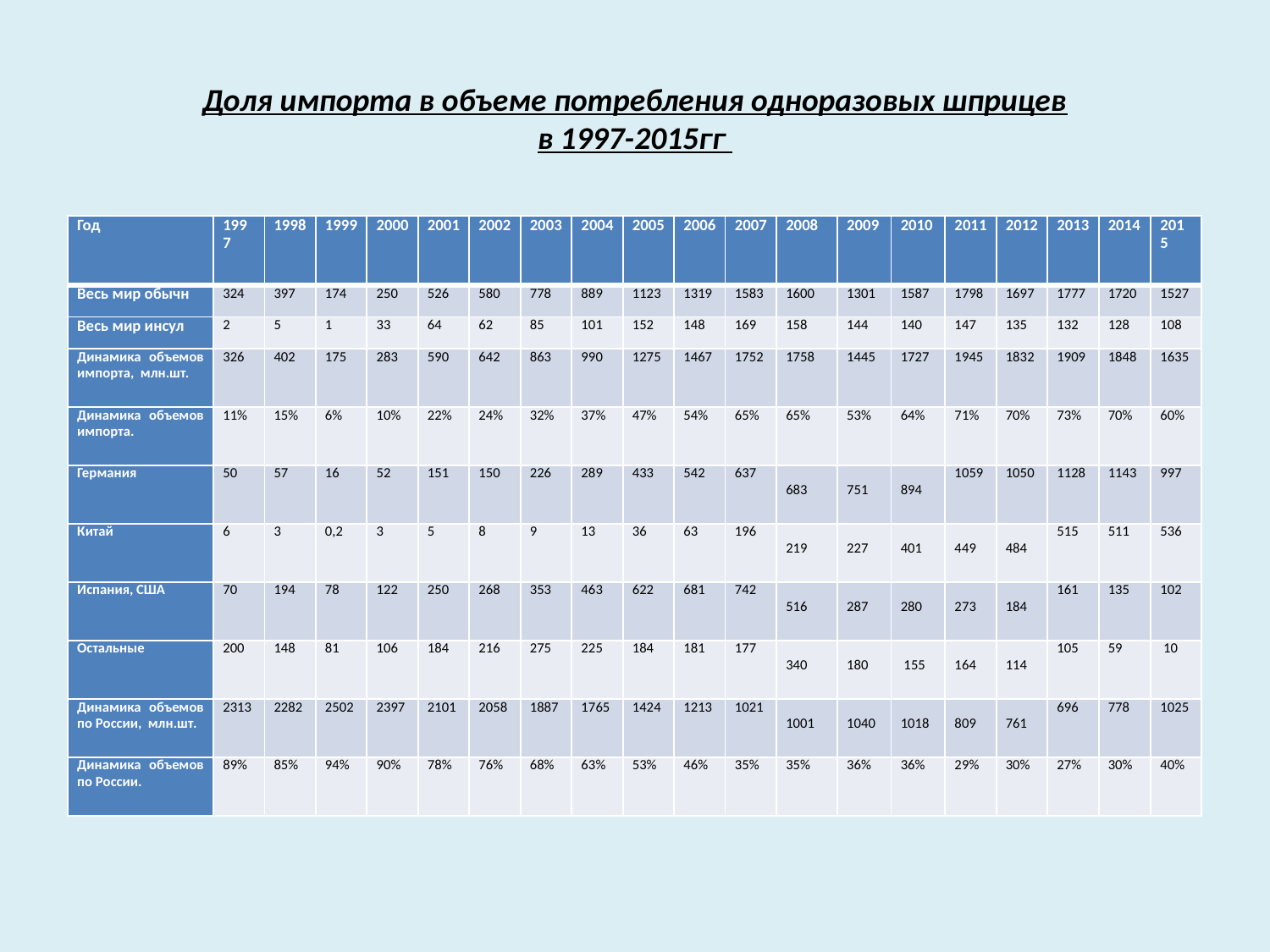

# Доля импорта в объеме потребления одноразовых шприцев в 1997-2015гг
| Год | 1997 | 1998 | 1999 | 2000 | 2001 | 2002 | 2003 | 2004 | 2005 | 2006 | 2007 | 2008 | 2009 | 2010 | 2011 | 2012 | 2013 | 2014 | 2015 |
| --- | --- | --- | --- | --- | --- | --- | --- | --- | --- | --- | --- | --- | --- | --- | --- | --- | --- | --- | --- |
| Весь мир обычн | 324 | 397 | 174 | 250 | 526 | 580 | 778 | 889 | 1123 | 1319 | 1583 | 1600 | 1301 | 1587 | 1798 | 1697 | 1777 | 1720 | 1527 |
| Весь мир инсул | 2 | 5 | 1 | 33 | 64 | 62 | 85 | 101 | 152 | 148 | 169 | 158 | 144 | 140 | 147 | 135 | 132 | 128 | 108 |
| Динамика объемов импорта, млн.шт. | 326 | 402 | 175 | 283 | 590 | 642 | 863 | 990 | 1275 | 1467 | 1752 | 1758 | 1445 | 1727 | 1945 | 1832 | 1909 | 1848 | 1635 |
| Динамика объемов импорта. | 11% | 15% | 6% | 10% | 22% | 24% | 32% | 37% | 47% | 54% | 65% | 65% | 53% | 64% | 71% | 70% | 73% | 70% | 60% |
| Германия | 50 | 57 | 16 | 52 | 151 | 150 | 226 | 289 | 433 | 542 | 637 | 683 | 751 | 894 | 1059 | 1050 | 1128 | 1143 | 997 |
| Китай | 6 | 3 | 0,2 | 3 | 5 | 8 | 9 | 13 | 36 | 63 | 196 | 219 | 227 | 401 | 449 | 484 | 515 | 511 | 536 |
| Испания, США | 70 | 194 | 78 | 122 | 250 | 268 | 353 | 463 | 622 | 681 | 742 | 516 | 287 | 280 | 273 | 184 | 161 | 135 | 102 |
| Остальные | 200 | 148 | 81 | 106 | 184 | 216 | 275 | 225 | 184 | 181 | 177 | 340 | 180 | 155 | 164 | 114 | 105 | 59 | 10 |
| Динамика объемов по России, млн.шт. | 2313 | 2282 | 2502 | 2397 | 2101 | 2058 | 1887 | 1765 | 1424 | 1213 | 1021 | 1001 | 1040 | 1018 | 809 | 761 | 696 | 778 | 1025 |
| Динамика объемов по России. | 89% | 85% | 94% | 90% | 78% | 76% | 68% | 63% | 53% | 46% | 35% | 35% | 36% | 36% | 29% | 30% | 27% | 30% | 40% |